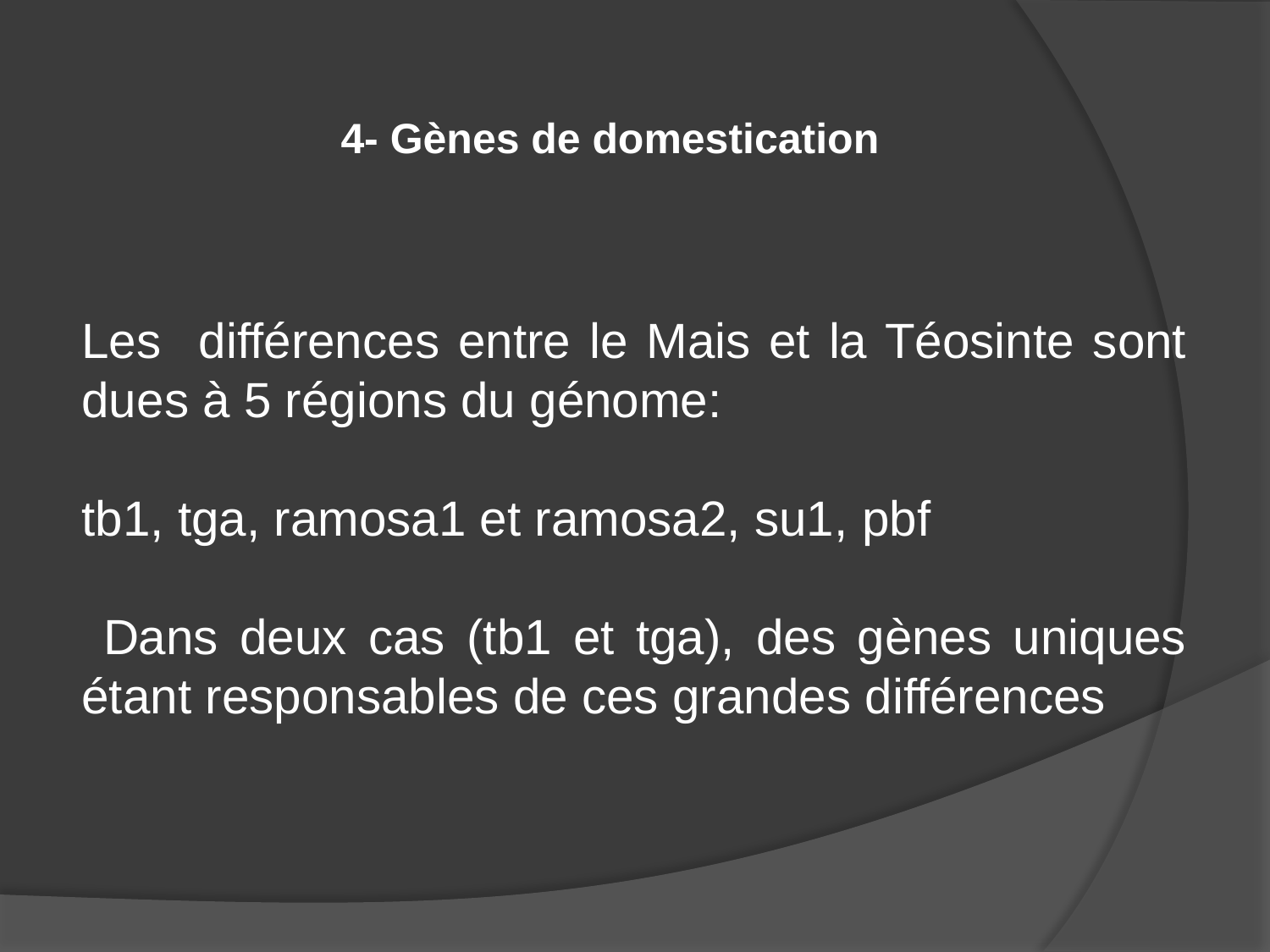

4- Gènes de domestication
Les  différences entre le Mais et la Téosinte sont dues à 5 régions du génome:

tb1, tga, ramosa1 et ramosa2, su1, pbf

 Dans deux cas (tb1 et tga), des gènes uniques étant responsables de ces grandes différences